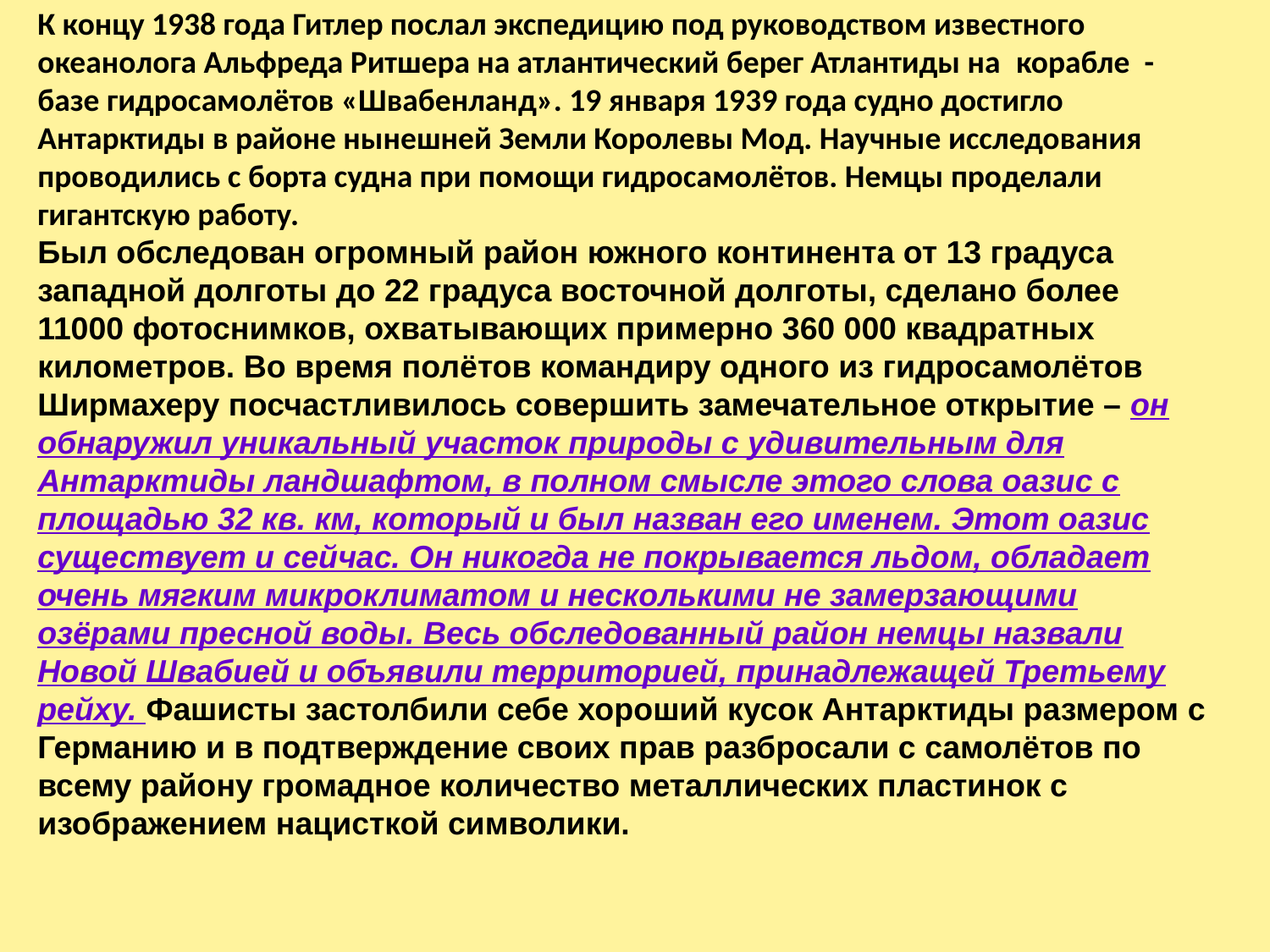

Секретное нацистское убежище во льдах Антарктиды, или База 211
К концу 1938 года Гитлер послал экспедицию под руководством известного океанолога Альфреда Ритшера на атлантический берег Атлантиды на  корабле  - базе гидросамолётов «Швабенланд». 19 января 1939 года судно достигло Антарктиды в районе нынешней Земли Королевы Мод. Научные исследования проводились с борта судна при помощи гидросамолётов. Немцы проделали гигантскую работу.
Был обследован огромный район южного континента от 13 градуса западной долготы до 22 градуса восточной долготы, сделано более 11000 фотоснимков, охватывающих примерно 360 000 квадратных километров. Во время полётов командиру одного из гидросамолётов Ширмахеру посчастливилось совершить замечательное открытие – он обнаружил уникальный участок природы с удивительным для Антарктиды ландшафтом, в полном смысле этого слова оазис с площадью 32 кв. км, который и был назван его именем. Этот оазис существует и сейчас. Он никогда не покрывается льдом, обладает очень мягким микроклиматом и несколькими не замерзающими озёрами пресной воды. Весь обследованный район немцы назвали Новой Швабией и объявили территорией, принадлежащей Третьему рейху. Фашисты застолбили себе хороший кусок Антарктиды размером с Германию и в подтверждение своих прав разбросали с самолётов по всему району громадное количество металлических пластинок с изображением нацисткой символики.